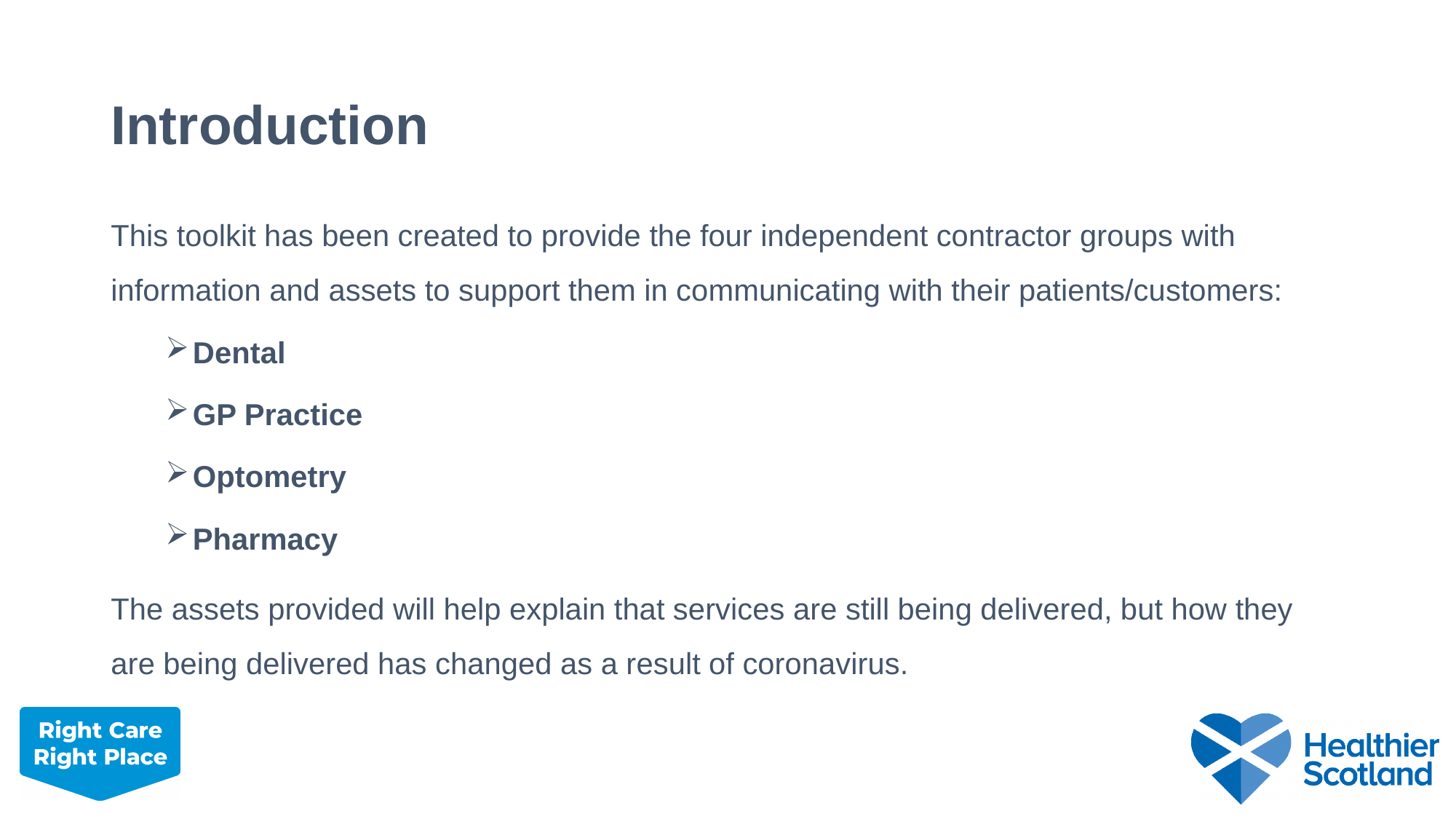

# Introduction
This toolkit has been created to provide the four independent contractor groups with information and assets to support them in communicating with their patients/customers:
Dental
GP Practice
Optometry
Pharmacy
The assets provided will help explain that services are still being delivered, but how they are being delivered has changed as a result of coronavirus.